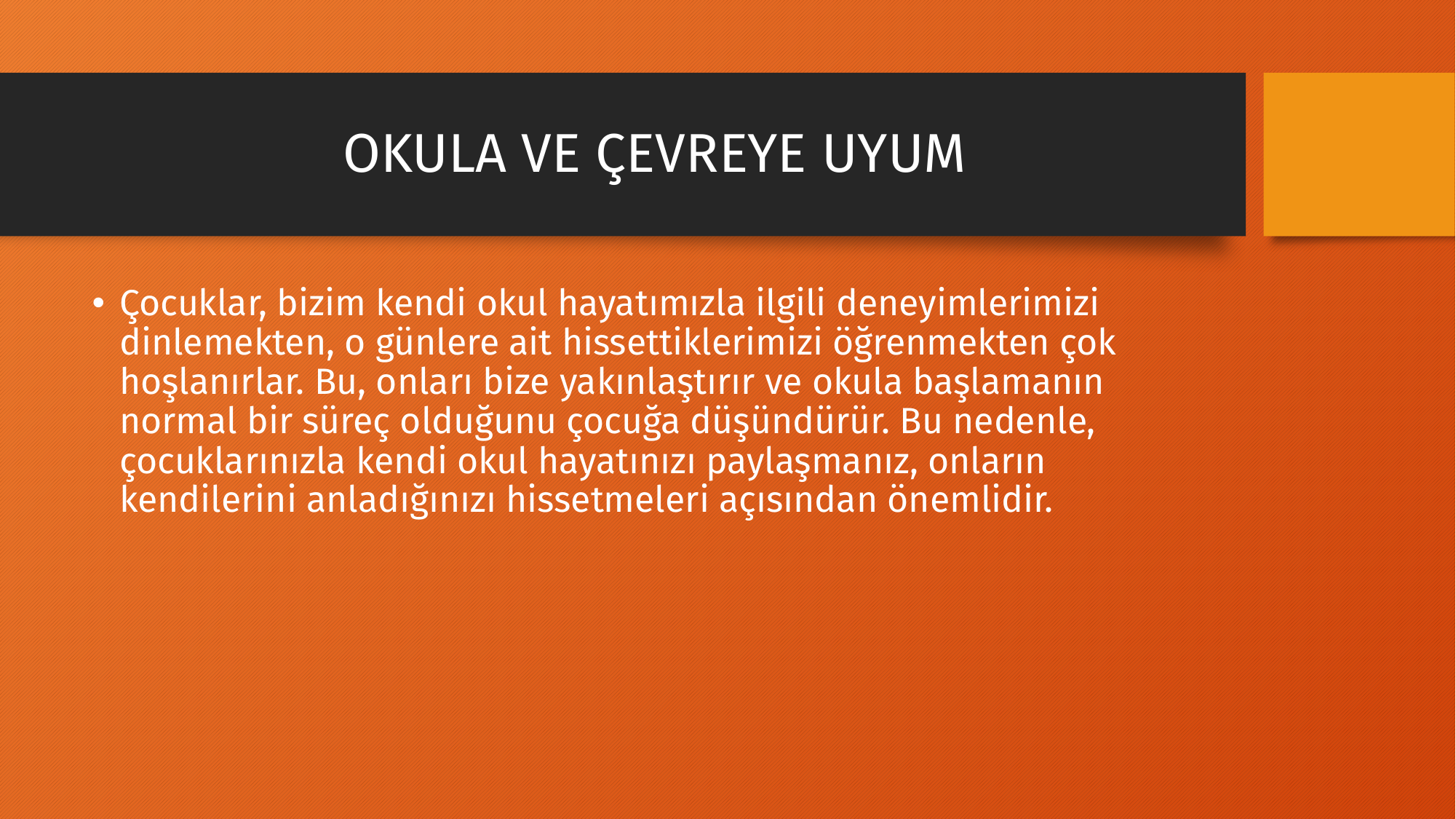

# OKULA VE ÇEVREYE UYUM
Çocuklar, bizim kendi okul hayatımızla ilgili deneyimlerimizi dinlemekten, o günlere ait hissettiklerimizi öğrenmekten çok hoşlanırlar. Bu, onları bize yakınlaştırır ve okula başlamanın normal bir süreç olduğunu çocuğa düşündürür. Bu nedenle, çocuklarınızla kendi okul hayatınızı paylaşmanız, onların kendilerini anladığınızı hissetmeleri açısından önemlidir.